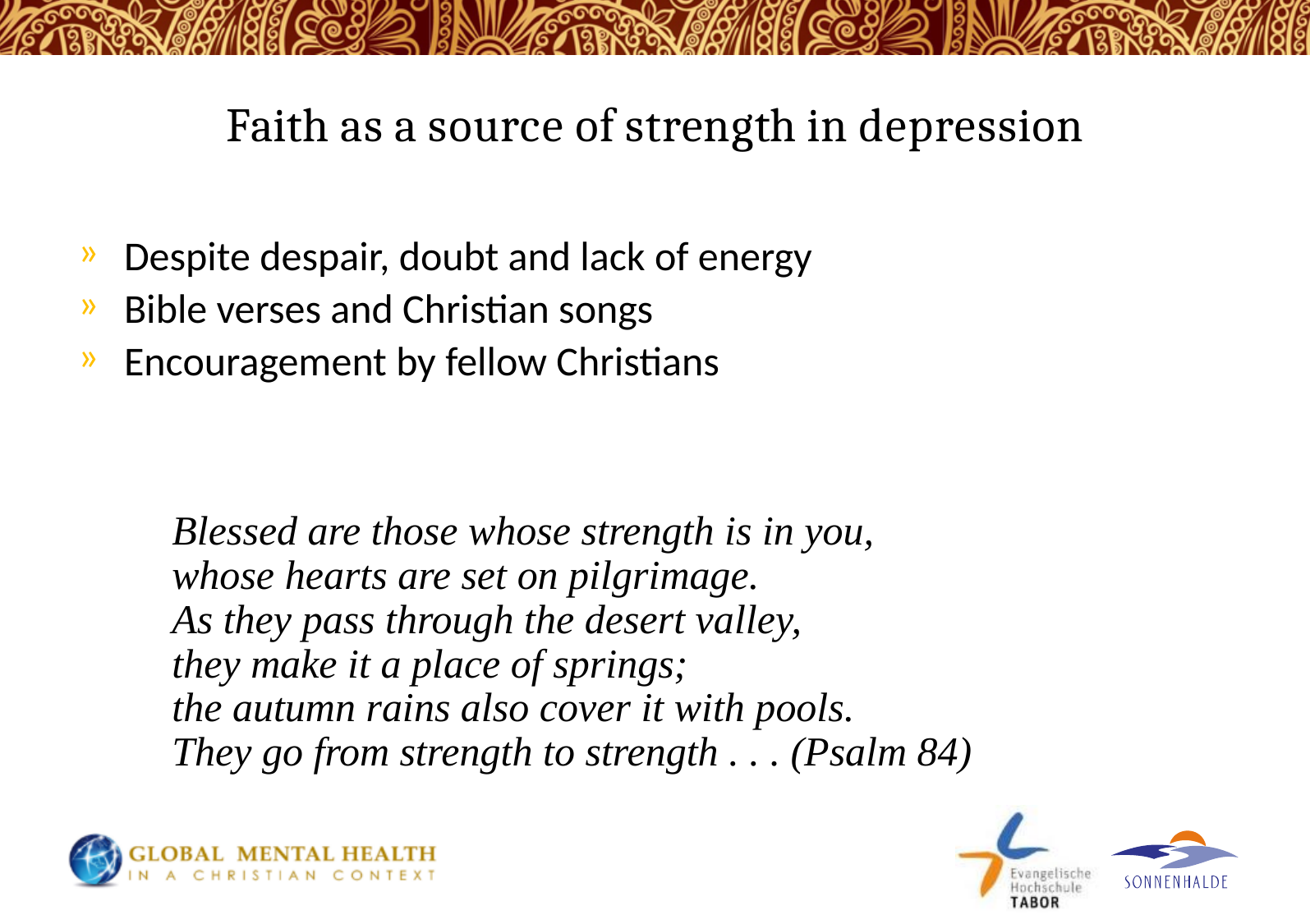

# Faith as a source of strength in depression
Despite despair, doubt and lack of energy
Bible verses and Christian songs
Encouragement by fellow Christians

Blessed are those whose strength is in you,
whose hearts are set on pilgrimage.
As they pass through the desert valley,
they make it a place of springs;
the autumn rains also cover it with pools.
They go from strength to strength . . . (Psalm 84)